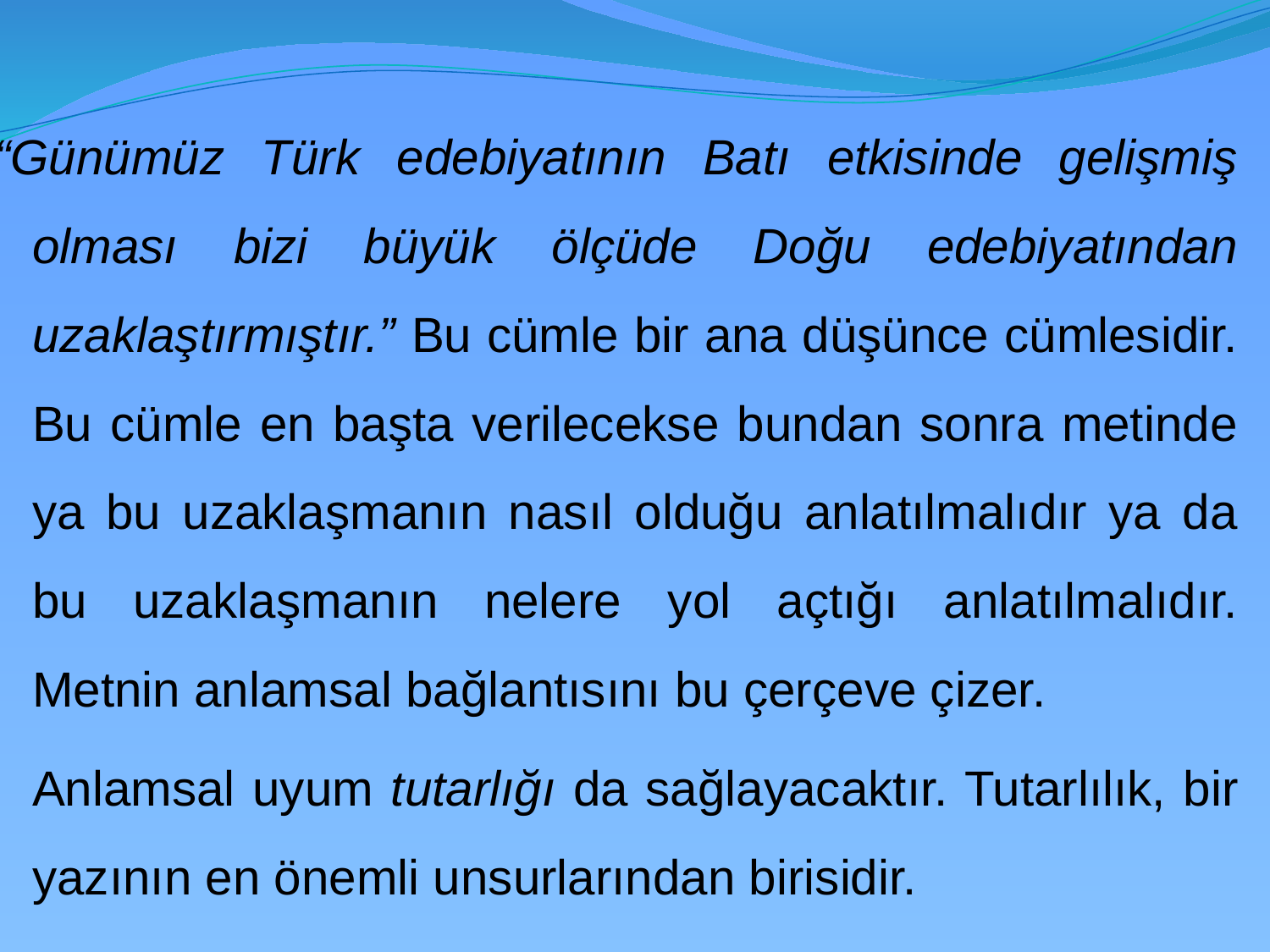

“Günümüz Türk edebiyatının Batı etkisinde gelişmiş olması bizi büyük ölçüde Doğu edebiyatından uzaklaştırmıştır.” Bu cümle bir ana düşünce cümlesidir. Bu cümle en başta verilecekse bundan sonra metinde ya bu uzaklaşmanın nasıl olduğu anlatılmalıdır ya da bu uzaklaşmanın nelere yol açtığı anlatılmalıdır. Metnin anlamsal bağlantısını bu çerçeve çizer.
	Anlamsal uyum tutarlığı da sağlayacaktır. Tutarlılık, bir yazının en önemli unsurlarından birisidir.